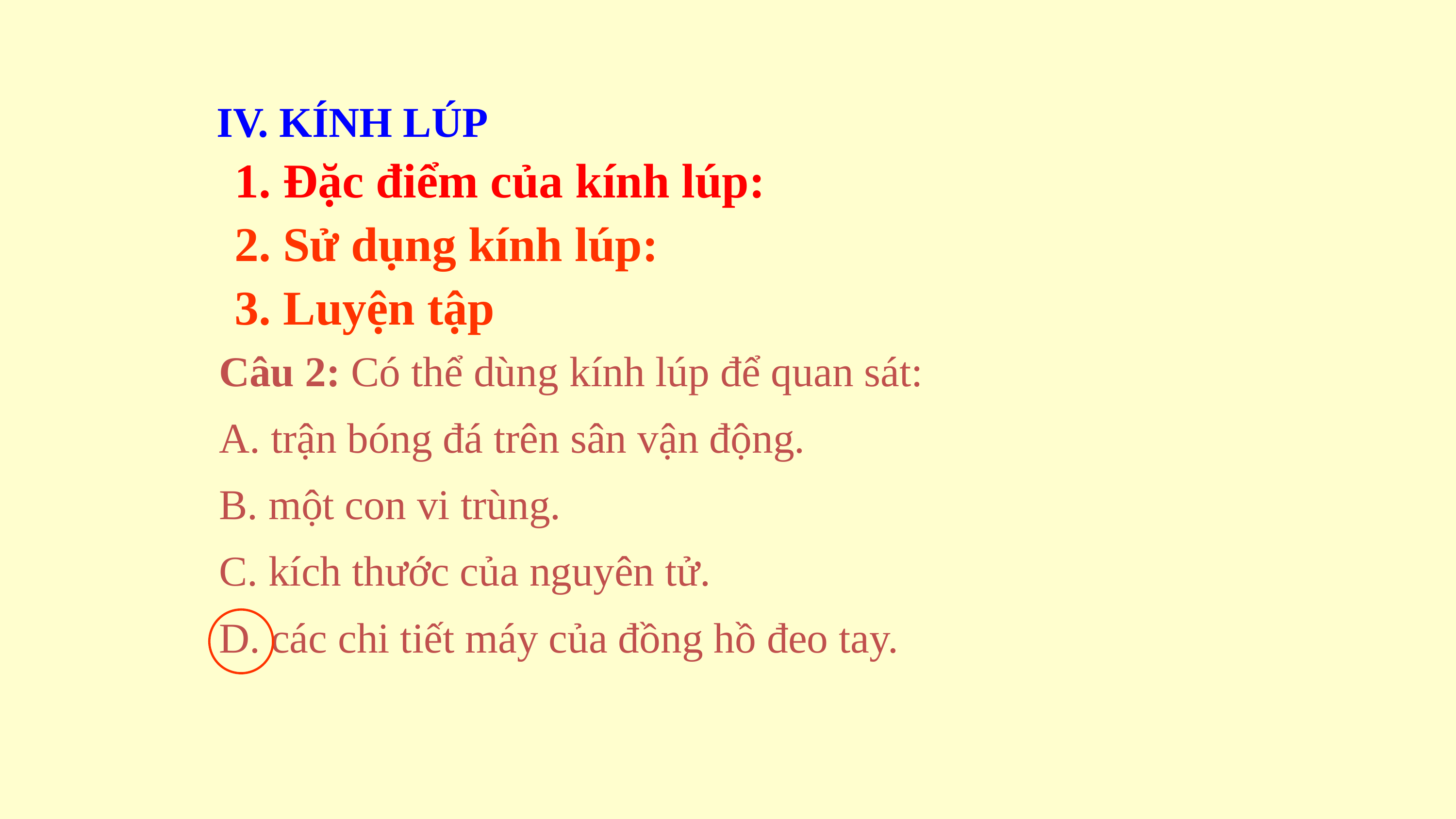

IV. KÍNH LÚP
1. Đặc điểm của kính lúp:
2. Sử dụng kính lúp:
3. Luyện tập
Câu 2: Có thể dùng kính lúp để quan sát:
A. trận bóng đá trên sân vận động.
B. một con vi trùng.
C. kích thước của nguyên tử.
D. các chi tiết máy của đồng hồ đeo tay.